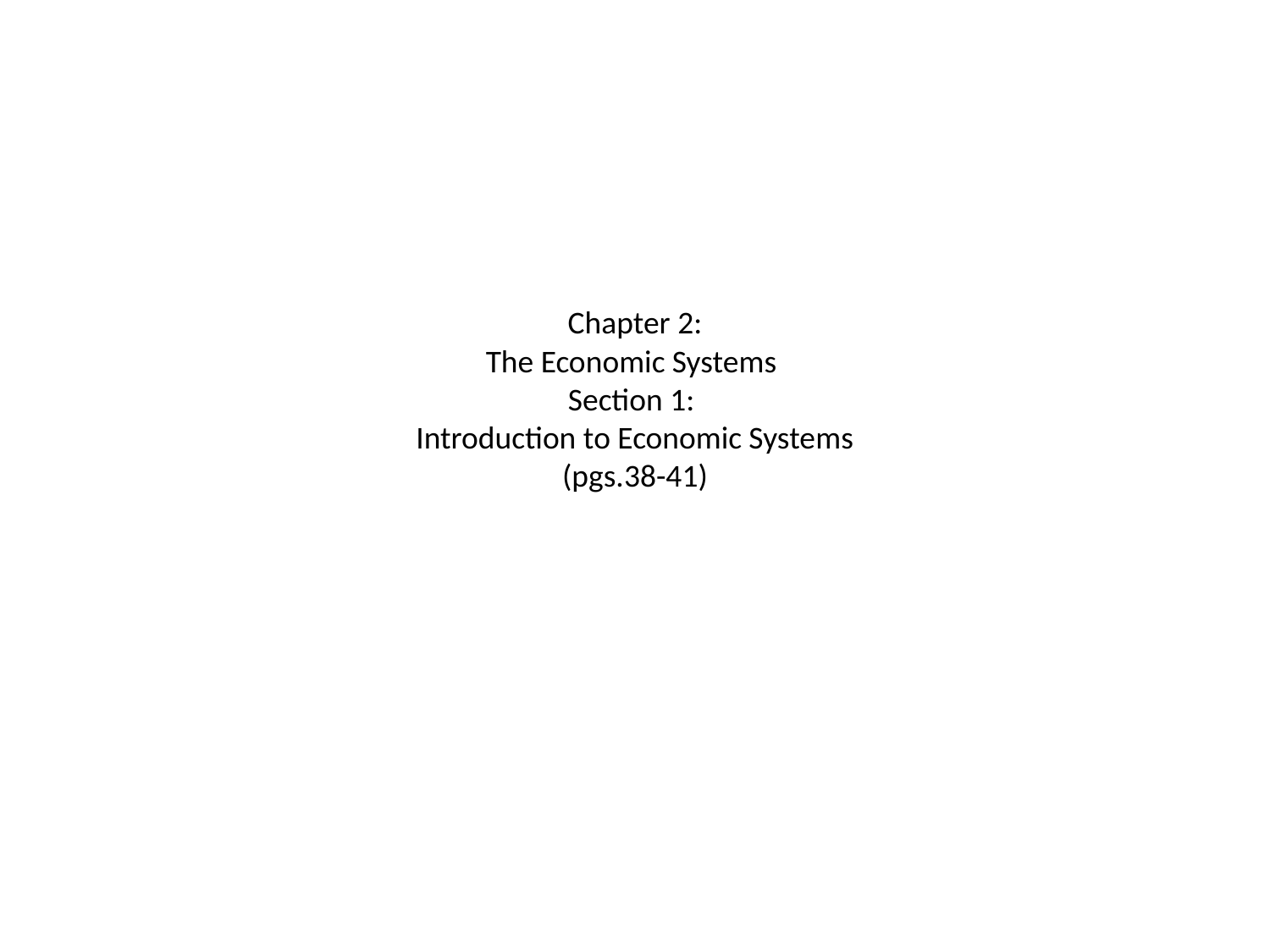

# Chapter 2: The Economic Systems Section 1: Introduction to Economic Systems (pgs.38-41)